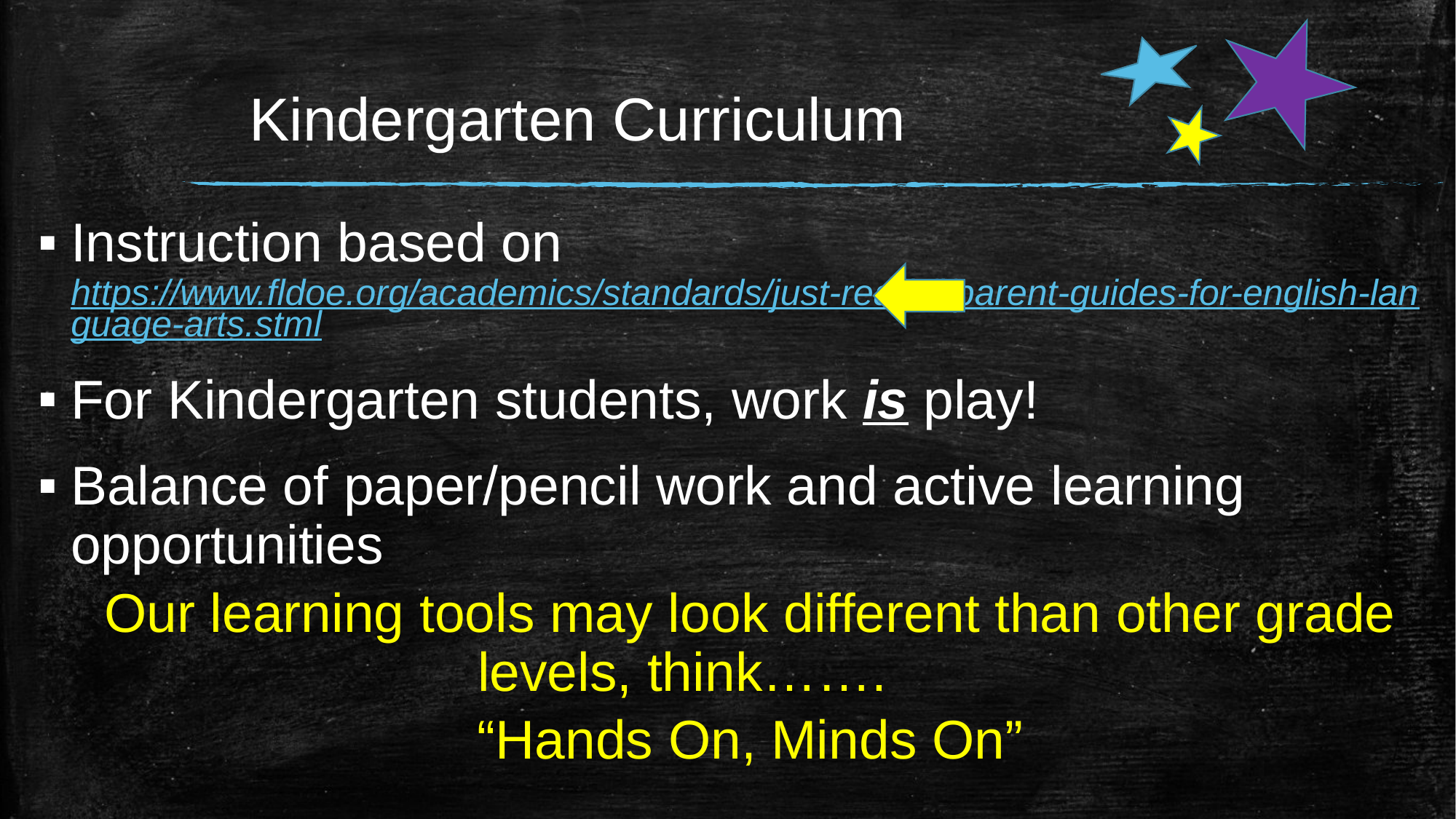

# Kindergarten Curriculum

Instruction based on https://www.fldoe.org/academics/standards/just-read-fl/parent-guides-for-english-language-arts.stml
For Kindergarten students, work is play!
Balance of paper/pencil work and active learning opportunities
Our learning tools may look different than other grade levels, think…….
“Hands On, Minds On”